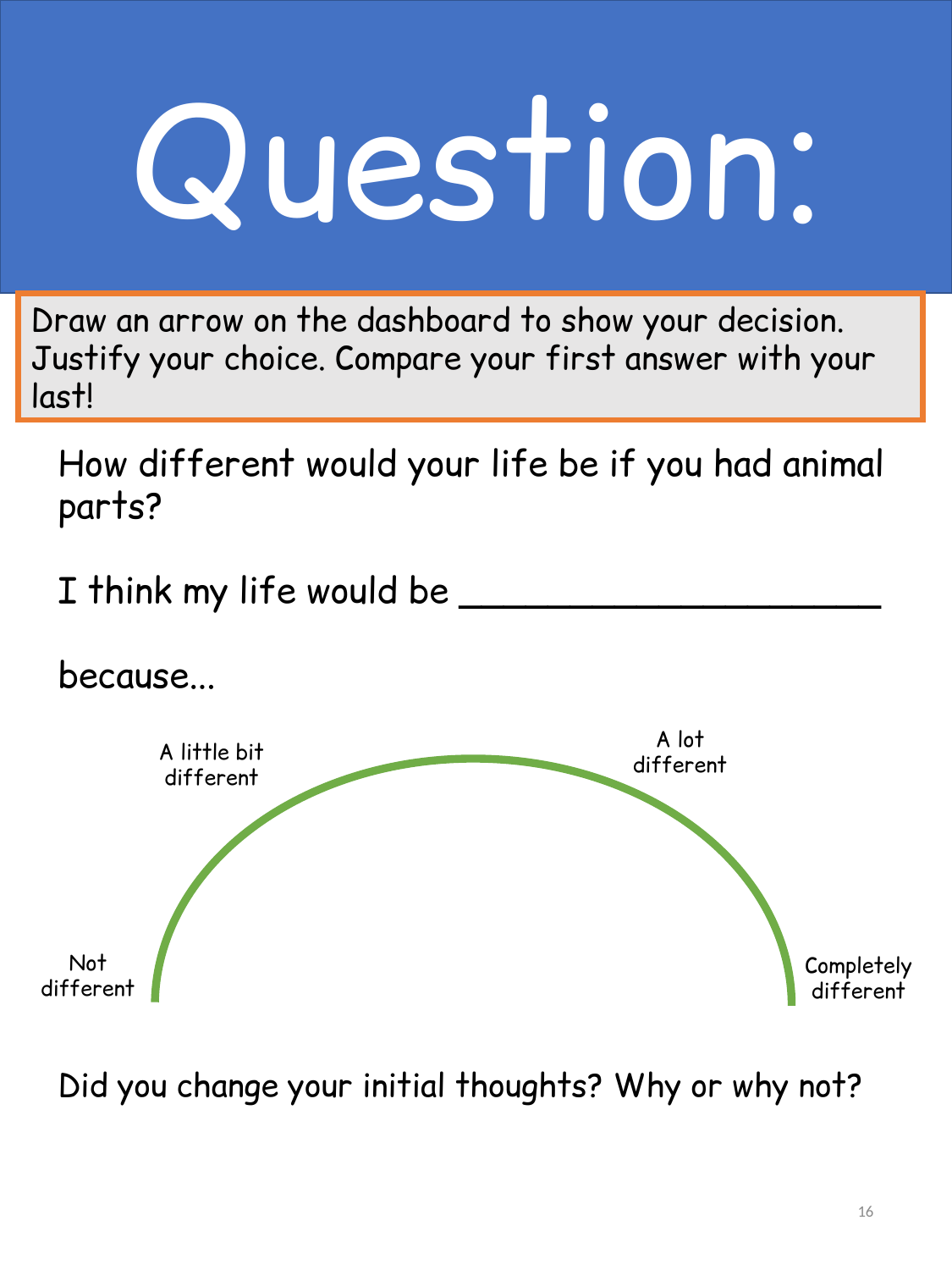

Question:
Draw an arrow on the dashboard to show your decision. Justify your choice. Compare your first answer with your last!
How different would your life be if you had animal parts?

I think my life would be ___________________

because...
A lot different
A little bit different

Not different
Completely different
Did you change your initial thoughts? Why or why not?
16